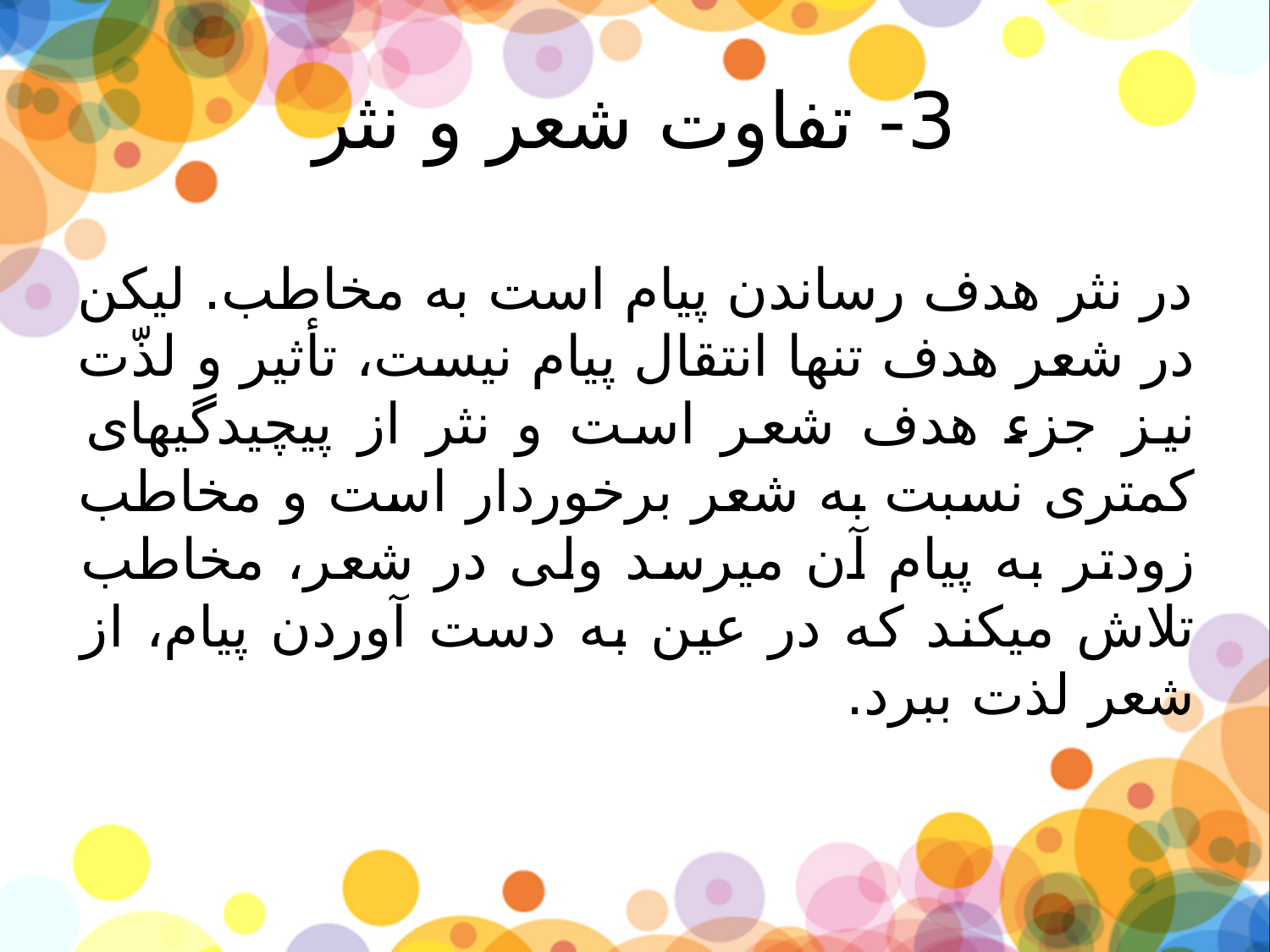

# 3- تفاوت شعر و نثر
در نثر هدف رساندن پیام است به مخاطب. لیکن در شعر هدف تنها انتقال پیام نیست، تأثیر و لذّت نیز جزء هدف شعر است و نثر از پیچیدگی­های کمتری نسبت به شعر برخوردار است و مخاطب زودتر به پیام آن می­رسد ولی در شعر، مخاطب تلاش می­کند که در عین به دست آوردن پیام، از شعر لذت ببرد.